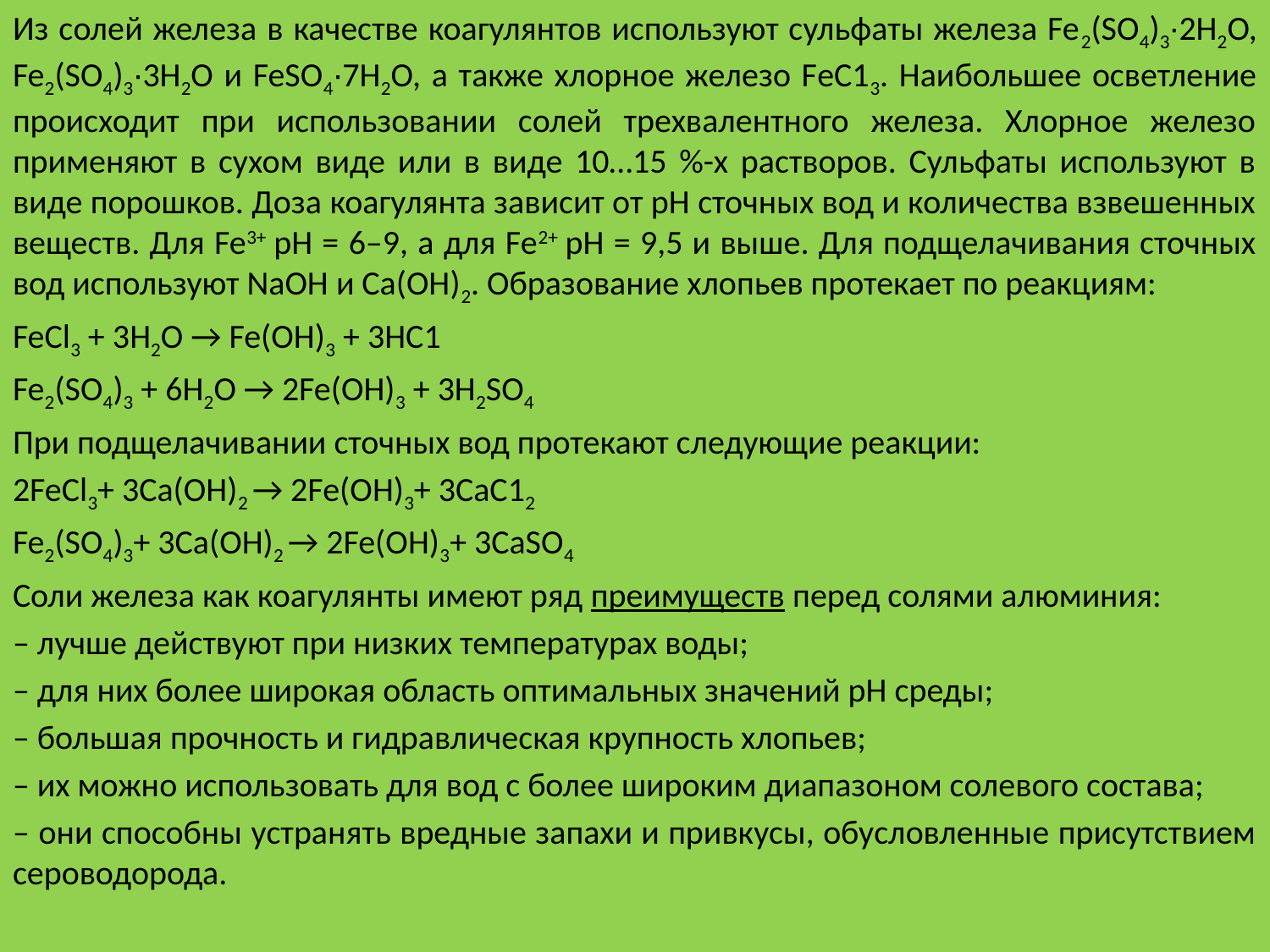

Из солей железа в качестве коагулянтов используют сульфаты железа Fe2(SO4)3∙2H2O, Fe2(SO4)3∙3H2O и FeSO4∙7H2O, а также хлорное железо FеС13. Наибольшее осветление происходит при использовании солей трехвалентного железа. Хлорное железо применяют в сухом виде или в виде 10…15 %-х растворов. Сульфаты используют в виде порошков. Доза коагулянта зависит от рН сточных вод и количества взвешенных веществ. Для Fe3+ рН = 6–9, а для Fe2+ рН = 9,5 и выше. Для подщелачивания сточных вод используют NaOH и Са(ОН)2. Образование хлопьев протекает по реакциям:
FeCl3 + 3Н2О → Fe(OH)3 + 3НС1
Fe2(SO4)3 + 6Н2О → 2Fe(OH)3 + 3H2SO4
При подщелачивании сточных вод протекают следующие реакции:
2FeCl3+ 3Са(ОН)2 → 2Fe(OH)3+ 3СаС12
Fe2(SO4)3+ 3Ca(OH)2 → 2Fe(OH)3+ 3CaSO4
Соли железа как коагулянты имеют ряд преимуществ перед солями алюминия:
– лучше действуют при низких температурах воды;
– для них более широкая область оптимальных значений рН среды;
– большая прочность и гидравлическая крупность хлопьев;
– их можно использовать для вод с более широким диапазоном солевого состава;
– они способны устранять вредные запахи и привкусы, обусловленные присутствием сероводорода.